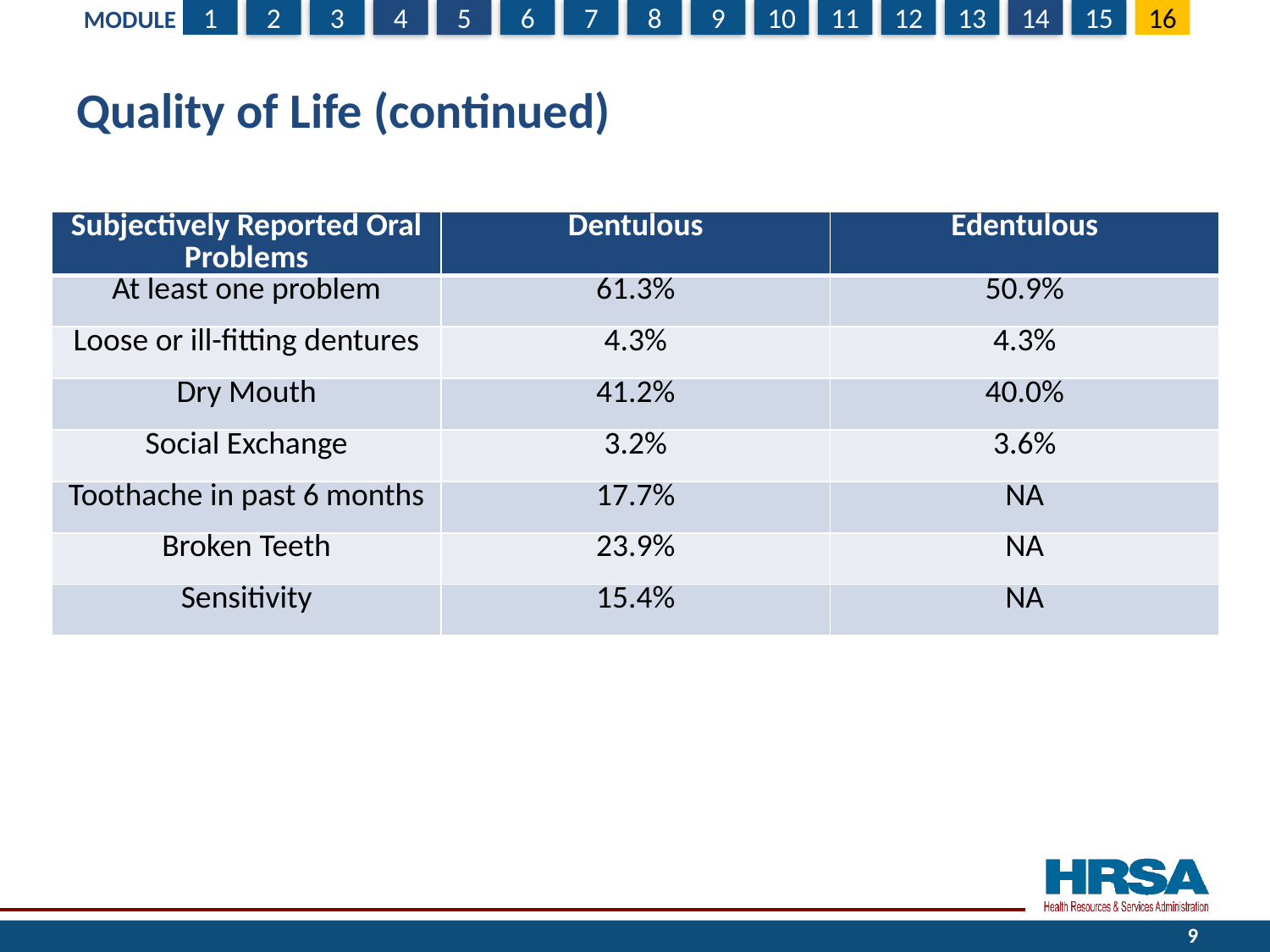

# Quality of Life (continued)
| Subjectively Reported Oral Problems | Dentulous | Edentulous |
| --- | --- | --- |
| At least one problem | 61.3% | 50.9% |
| Loose or ill-fitting dentures | 4.3% | 4.3% |
| Dry Mouth | 41.2% | 40.0% |
| Social Exchange | 3.2% | 3.6% |
| Toothache in past 6 months | 17.7% | NA |
| Broken Teeth | 23.9% | NA |
| Sensitivity | 15.4% | NA |